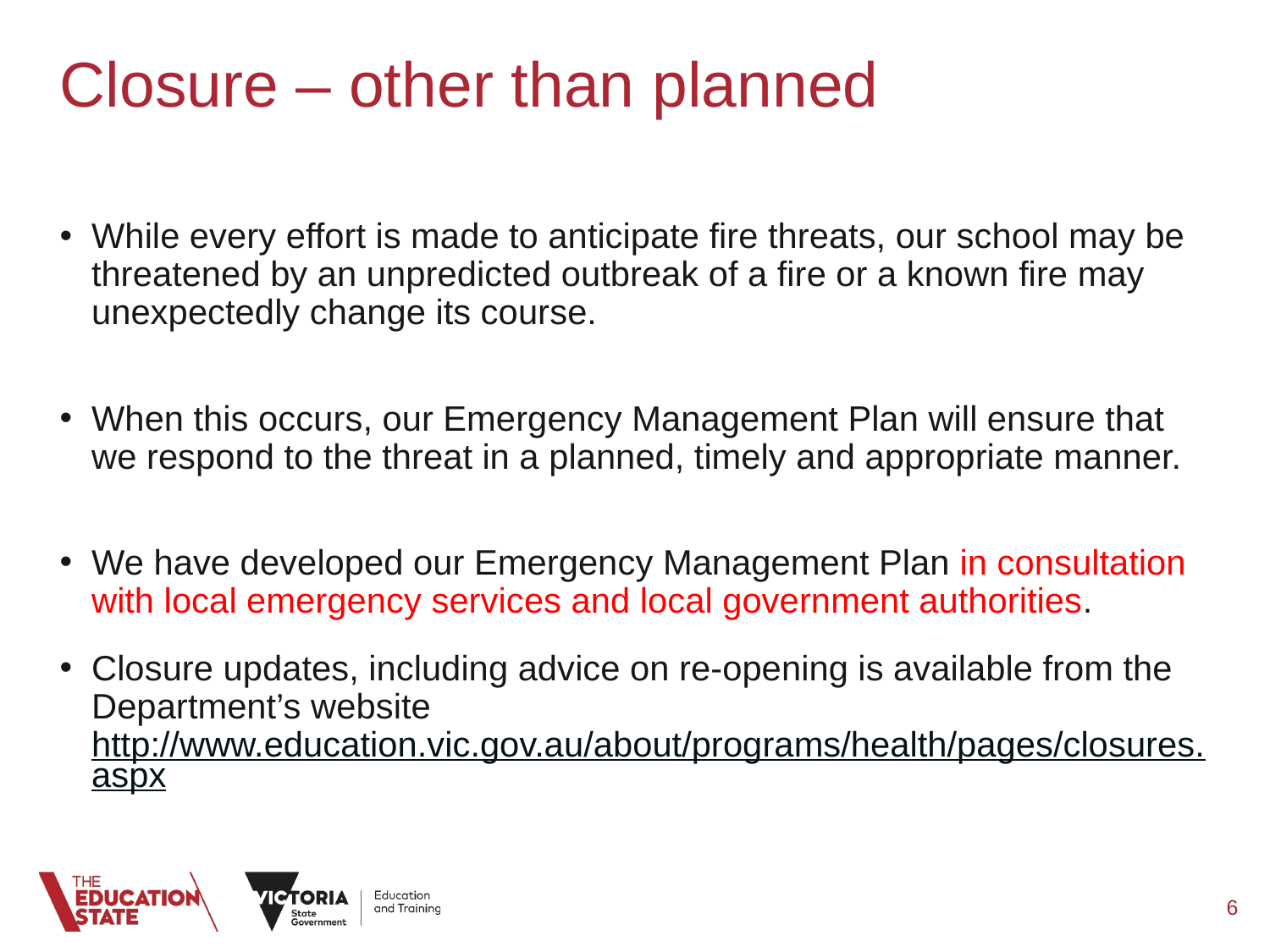

Closure – other than planned
While every effort is made to anticipate fire threats, our school may be threatened by an unpredicted outbreak of a fire or a known fire may unexpectedly change its course.
When this occurs, our Emergency Management Plan will ensure that we respond to the threat in a planned, timely and appropriate manner.
We have developed our Emergency Management Plan in consultation with local emergency services and local government authorities.
Closure updates, including advice on re-opening is available from the Department’s website http://www.education.vic.gov.au/about/programs/health/pages/closures.aspx